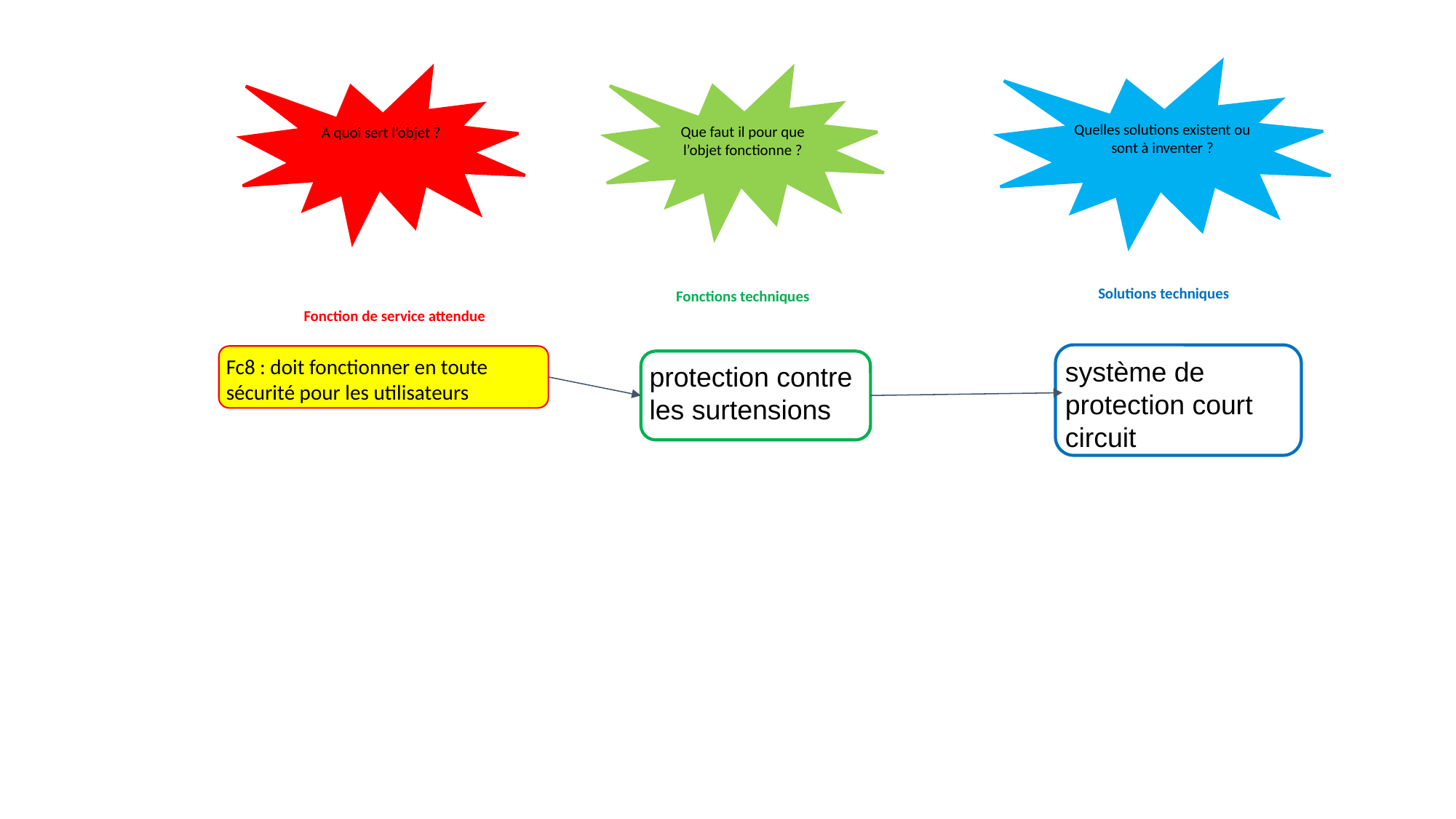

Quelles solutions existent ou sont à inventer ?
A quoi sert l’objet ?
Que faut il pour que l’objet fonctionne ?
Solutions techniques
Fonctions techniques
Fonction de service attendue
Fc8 : doit fonctionner en toute sécurité pour les utilisateurs
système de protection court circuit
protection contre les surtensions